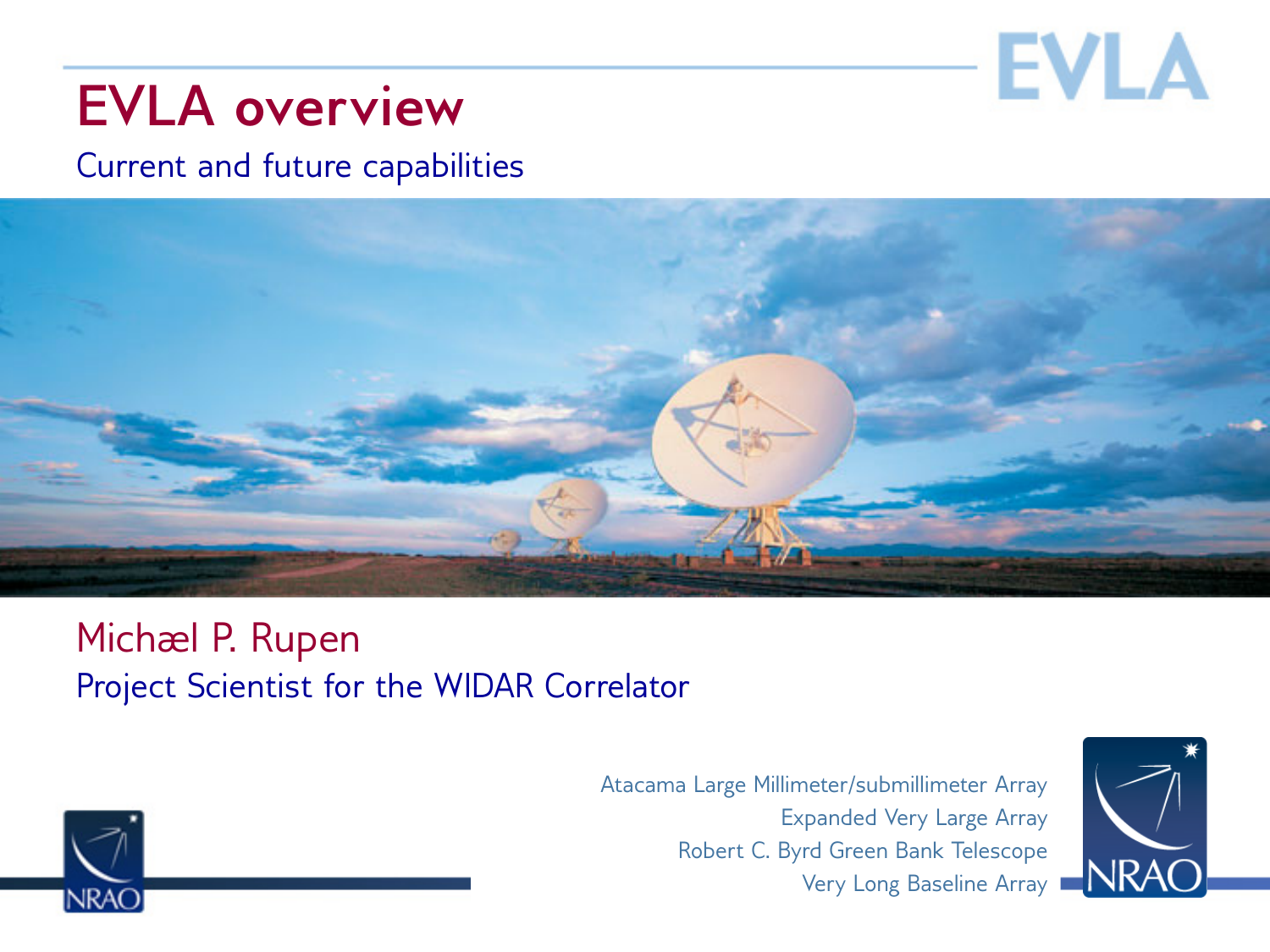

# EVLA overview
Current and future capabilities
Michael P. Rupen
Project Scientist for the WIDAR Correlator